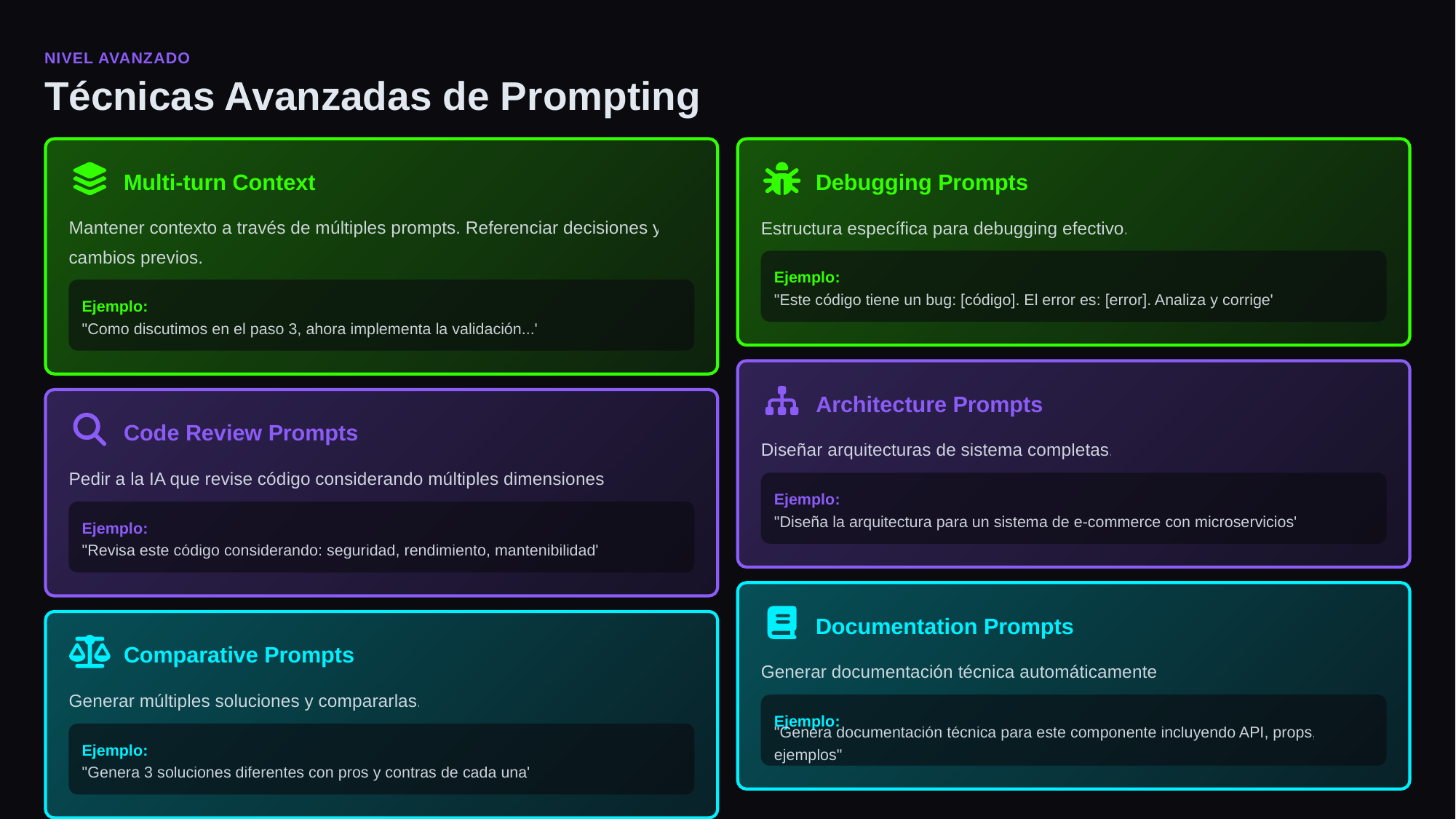

NIVEL AVANZADO
Técnicas Avanzadas de Prompting

Multi-turn Context
Debugging Prompts
Mantener contexto a través de múltiples prompts. Referenciar decisiones y cambios previos.
Estructura específica para debugging efectivo.

Ejemplo:

"Este código tiene un bug: [código]. El error es: [error]. Analiza y corrige"
Ejemplo:
"Como discutimos en el paso 3, ahora implementa la validación..."

Architecture Prompts

Code Review Prompts
Diseñar arquitecturas de sistema completas.
Pedir a la IA que revise código considerando múltiples dimensiones.

Ejemplo:

"Diseña la arquitectura para un sistema de e-commerce con microservicios"
Ejemplo:
"Revisa este código considerando: seguridad, rendimiento, mantenibilidad"

Documentation Prompts

Comparative Prompts
Generar documentación técnica automáticamente.
Generar múltiples soluciones y compararlas.

Ejemplo:

"Genera documentación técnica para este componente incluyendo API, props, ejemplos"
Ejemplo:
"Genera 3 soluciones diferentes con pros y contras de cada una"